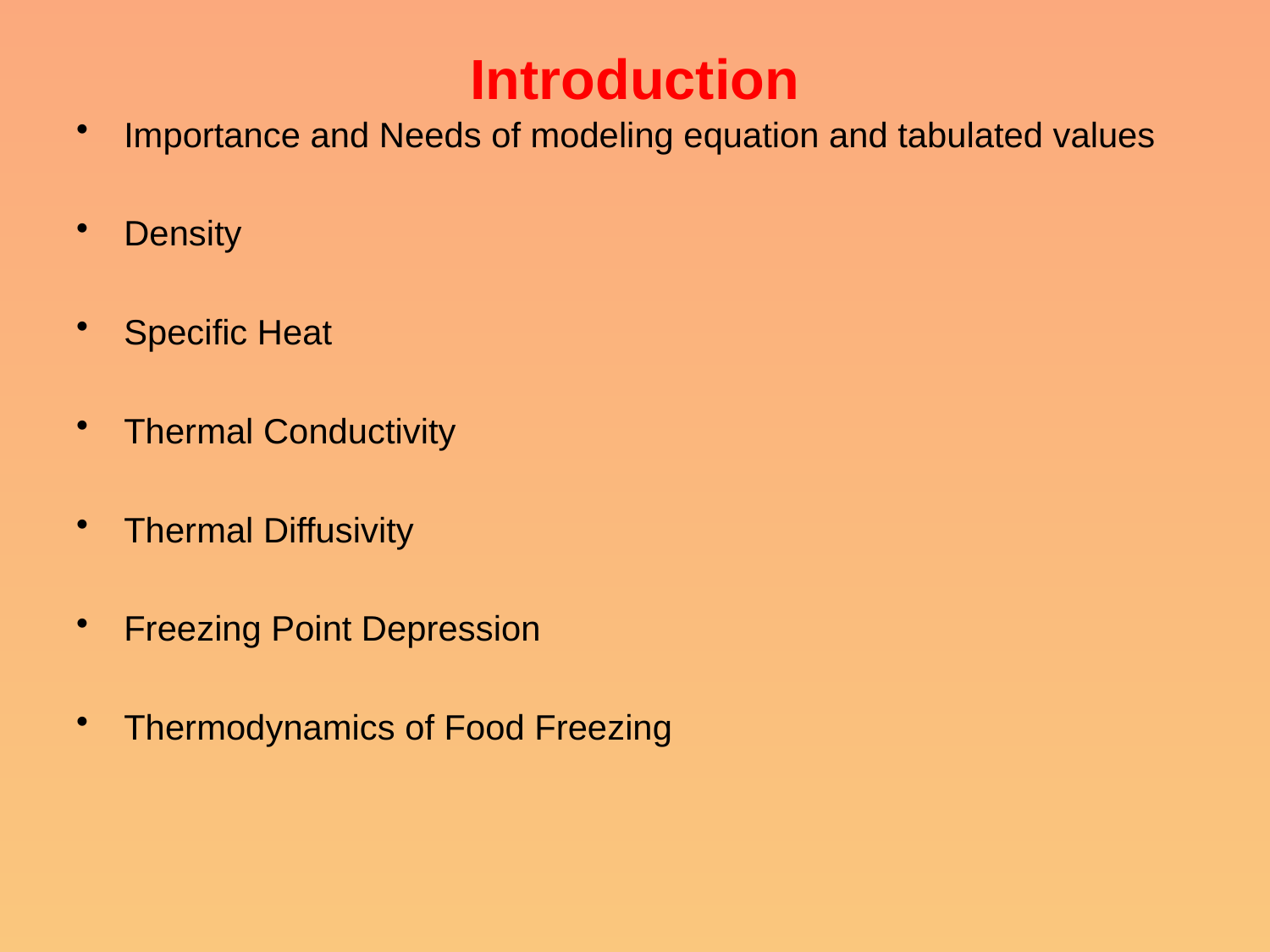

# Introduction
Importance and Needs of modeling equation and tabulated values

Density

Specific Heat

Thermal Conductivity

Thermal Diffusivity

Freezing Point Depression

Thermodynamics of Food Freezing